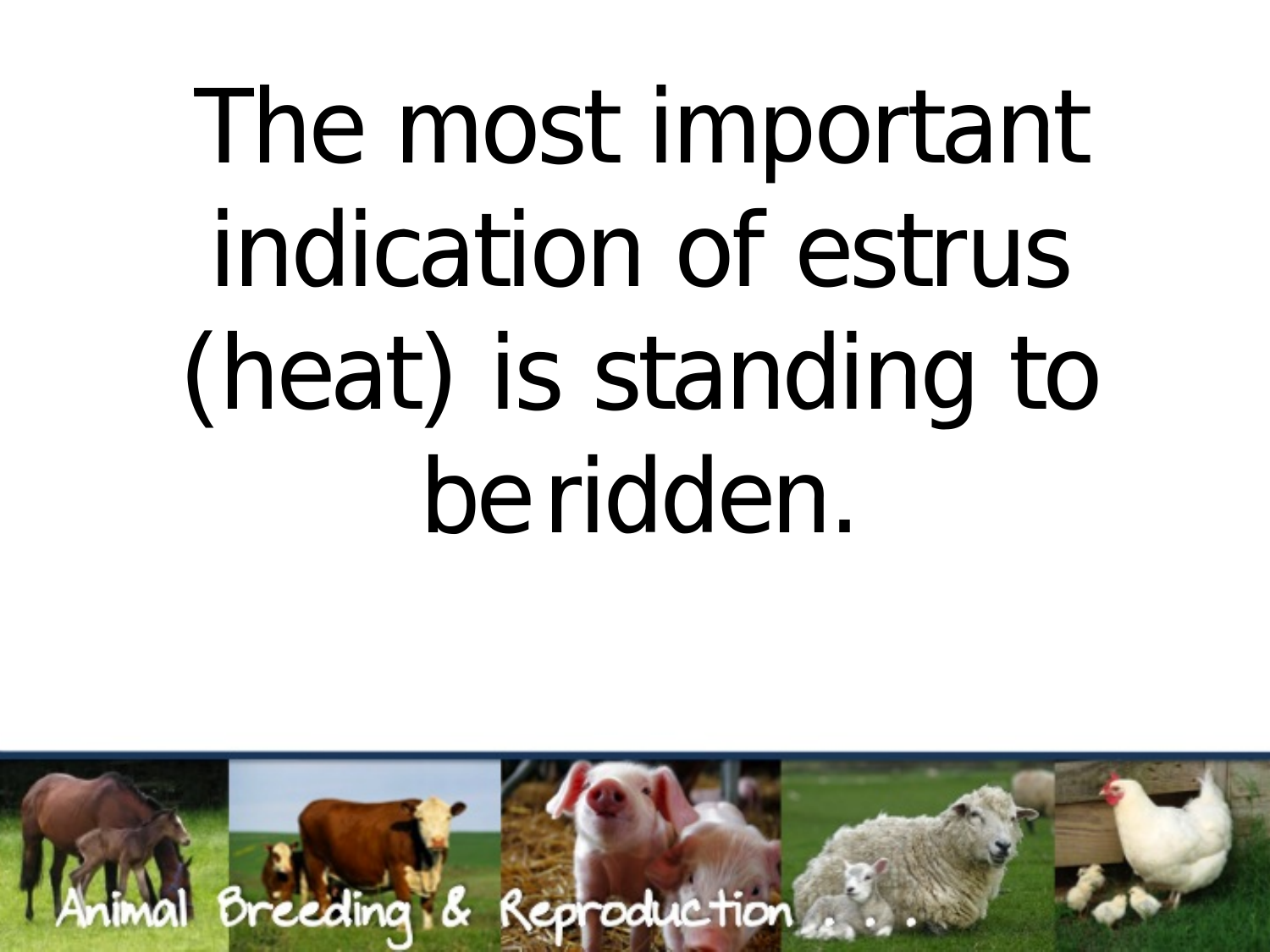

# The most important indication of estrus (heat) is standing to be	ridden.